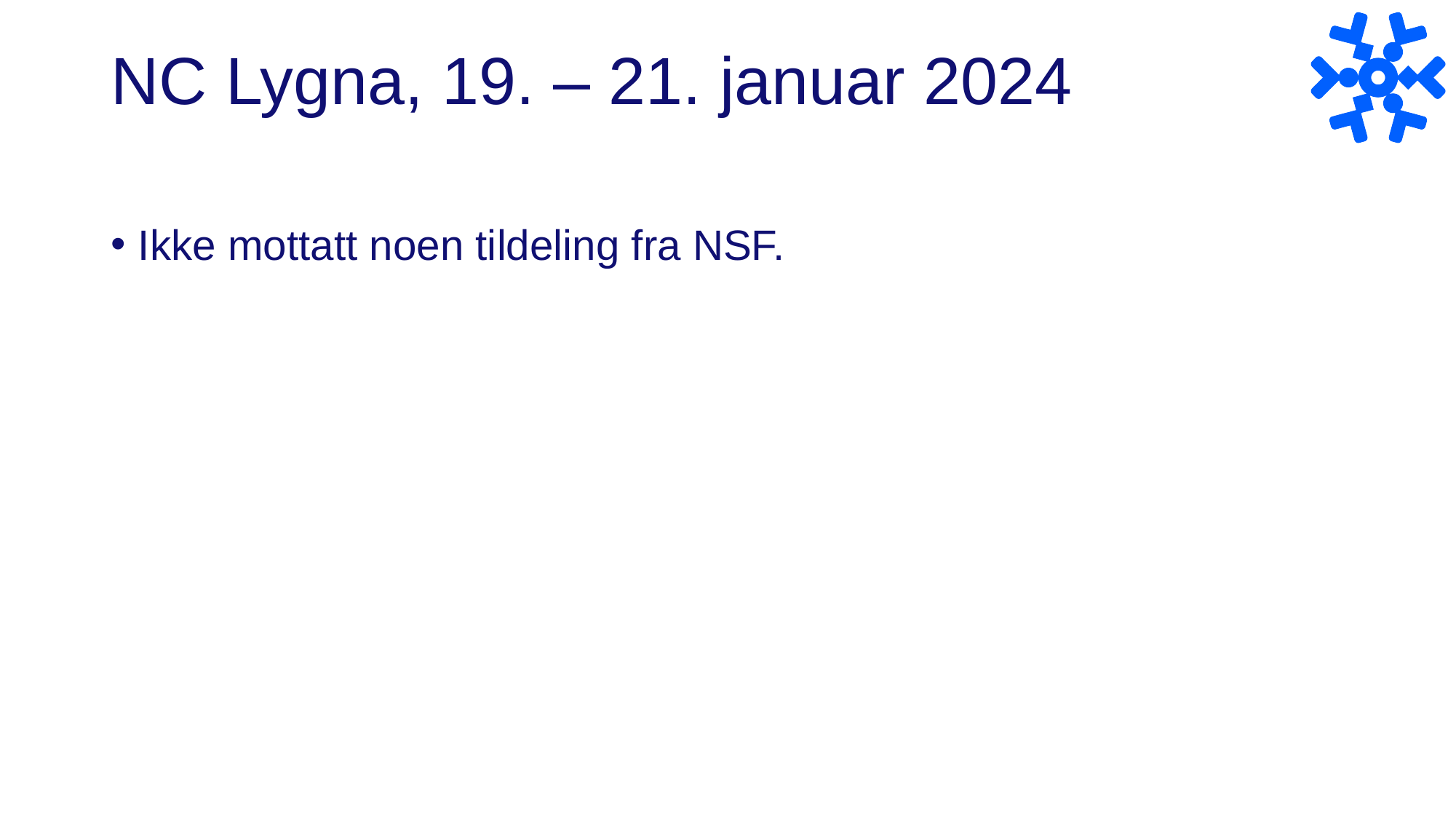

# NC Lygna, 19. – 21. januar 2024
Ikke mottatt noen tildeling fra NSF.